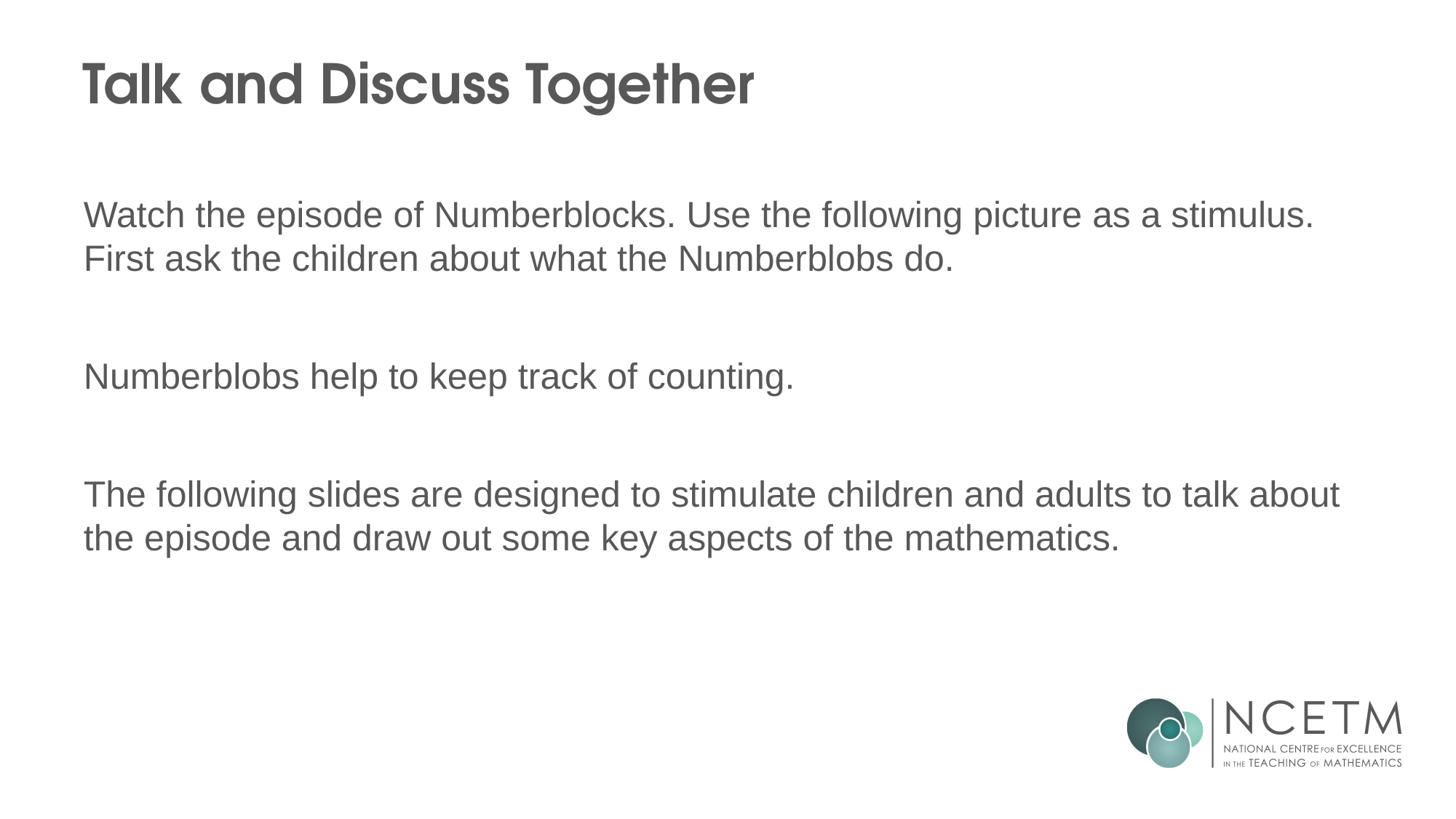

# Talk and Discuss Together
Watch the episode of Numberblocks. Use the following picture as a stimulus. First ask the children about what the Numberblobs do.

Numberblobs help to keep track of counting.

The following slides are designed to stimulate children and adults to talk about the episode and draw out some key aspects of the mathematics.